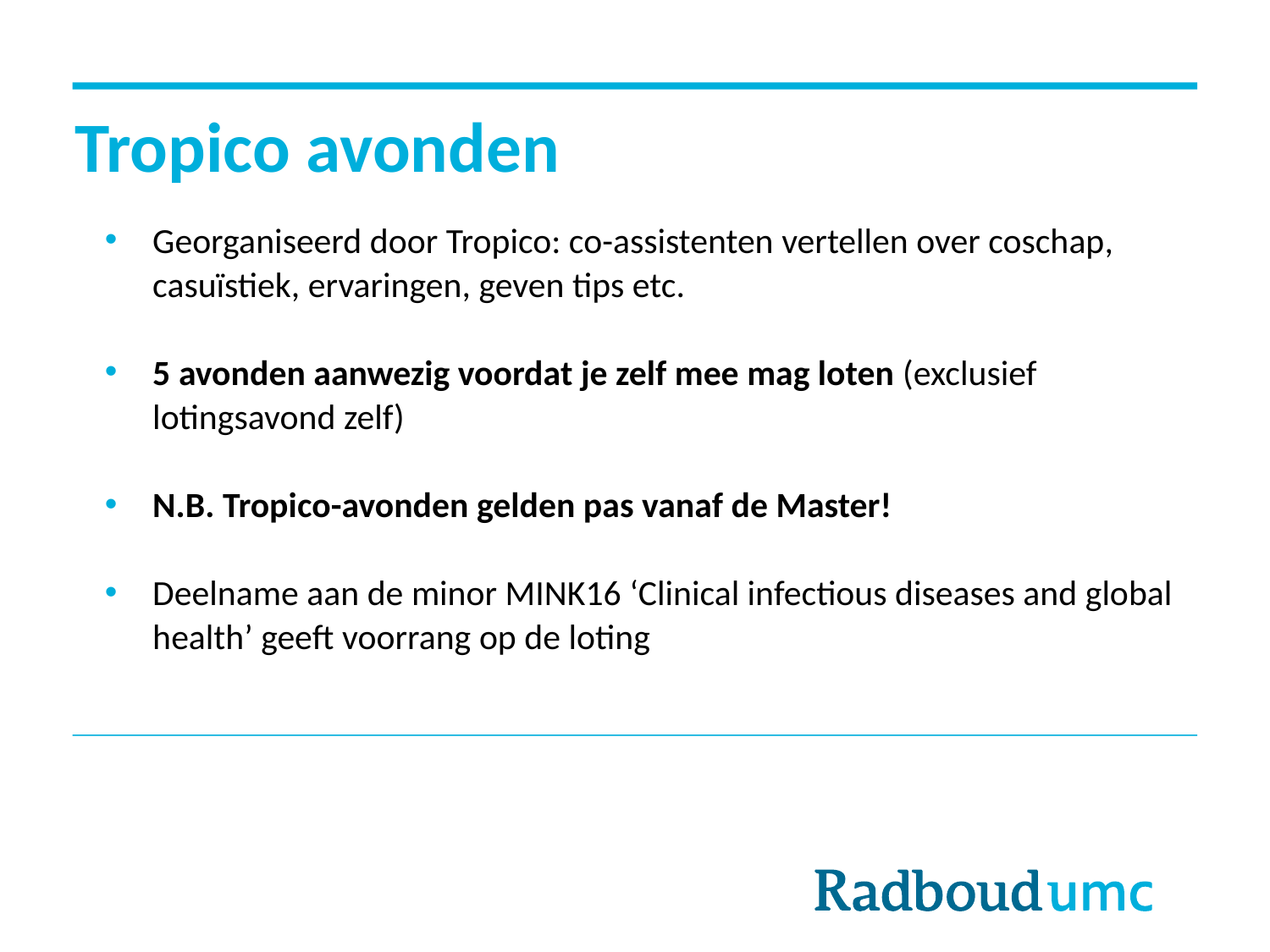

Tropico Nijmege
# Tropico avonden
Georganiseerd door Tropico: co-assistenten vertellen over coschap, casuïstiek, ervaringen, geven tips etc.
5 avonden aanwezig voordat je zelf mee mag loten (exclusief lotingsavond zelf)
N.B. Tropico-avonden gelden pas vanaf de Master!
Deelname aan de minor MINK16 ‘Clinical infectious diseases and global health’ geeft voorrang op de loting